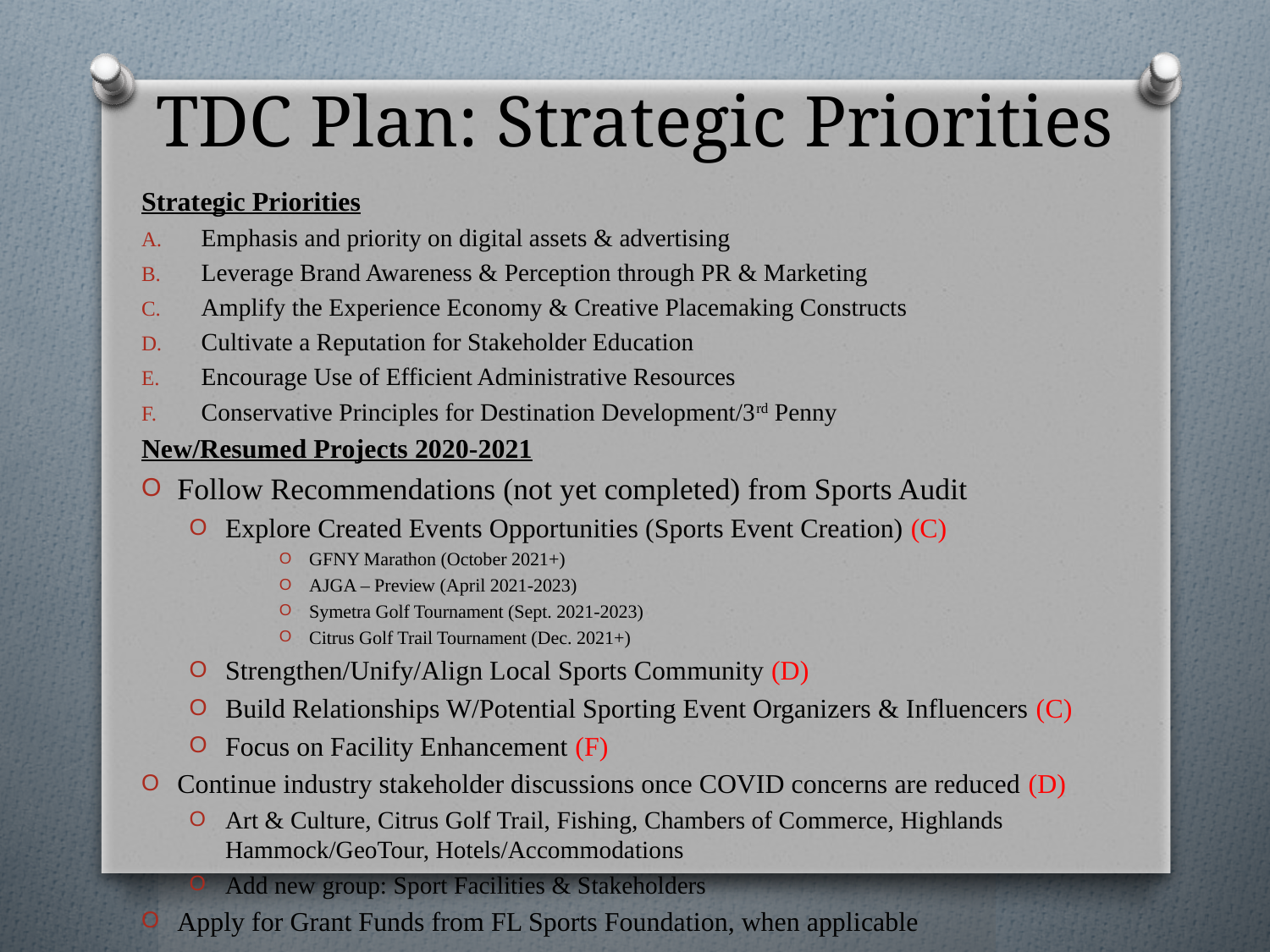

# TDC Plan: Strategic Priorities
Strategic Priorities
Emphasis and priority on digital assets & advertising
Leverage Brand Awareness & Perception through PR & Marketing
Amplify the Experience Economy & Creative Placemaking Constructs
Cultivate a Reputation for Stakeholder Education
Encourage Use of Efficient Administrative Resources
Conservative Principles for Destination Development/3rd Penny
New/Resumed Projects 2020-2021
Follow Recommendations (not yet completed) from Sports Audit
Explore Created Events Opportunities (Sports Event Creation) (C)
GFNY Marathon (October 2021+)
AJGA – Preview (April 2021-2023)
Symetra Golf Tournament (Sept. 2021-2023)
Citrus Golf Trail Tournament (Dec. 2021+)
Strengthen/Unify/Align Local Sports Community (D)
Build Relationships W/Potential Sporting Event Organizers & Influencers (C)
Focus on Facility Enhancement (F)
Continue industry stakeholder discussions once COVID concerns are reduced (D)
Art & Culture, Citrus Golf Trail, Fishing, Chambers of Commerce, Highlands Hammock/GeoTour, Hotels/Accommodations
Add new group: Sport Facilities & Stakeholders
Apply for Grant Funds from FL Sports Foundation, when applicable